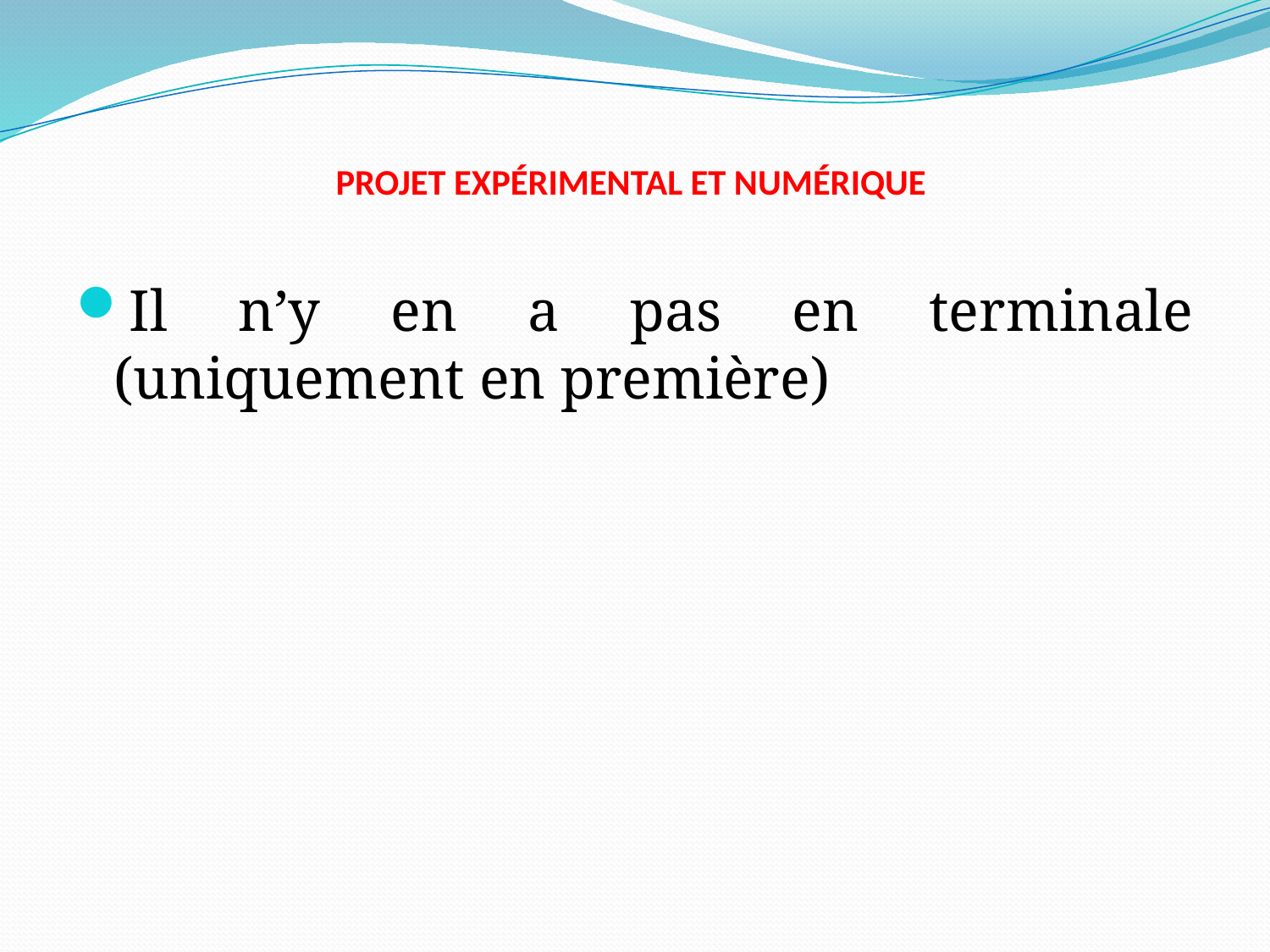

# PROJET EXPÉRIMENTAL ET NUMÉRIQUE
Il n’y en a pas en terminale (uniquement en première)